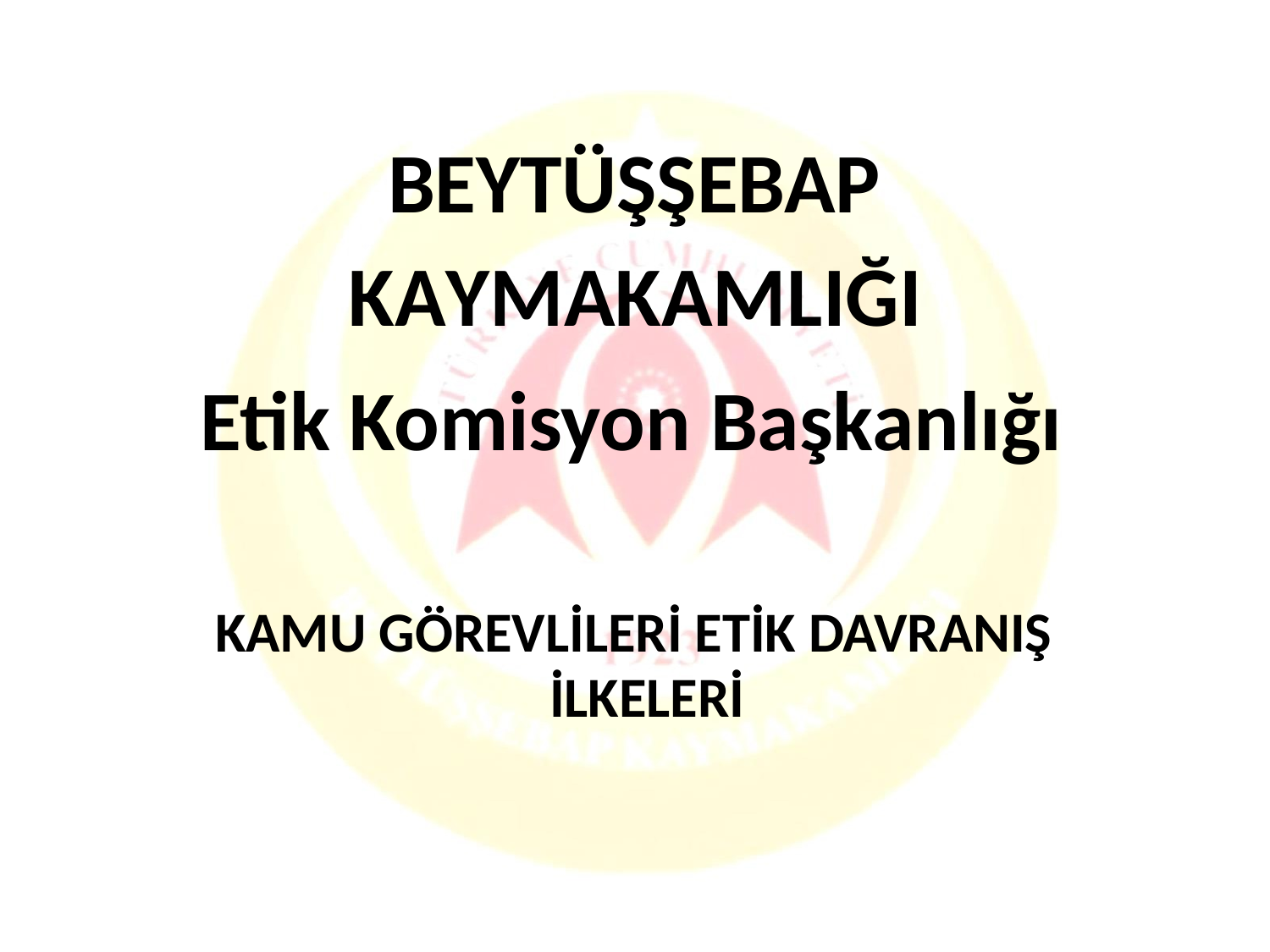

# BEYTÜŞŞEBAP  KAYMAKAMLIĞI
Etik Komisyon Başkanlığı
KAMU GÖREVLİLERİ ETİK DAVRANIŞ  İLKELERİ